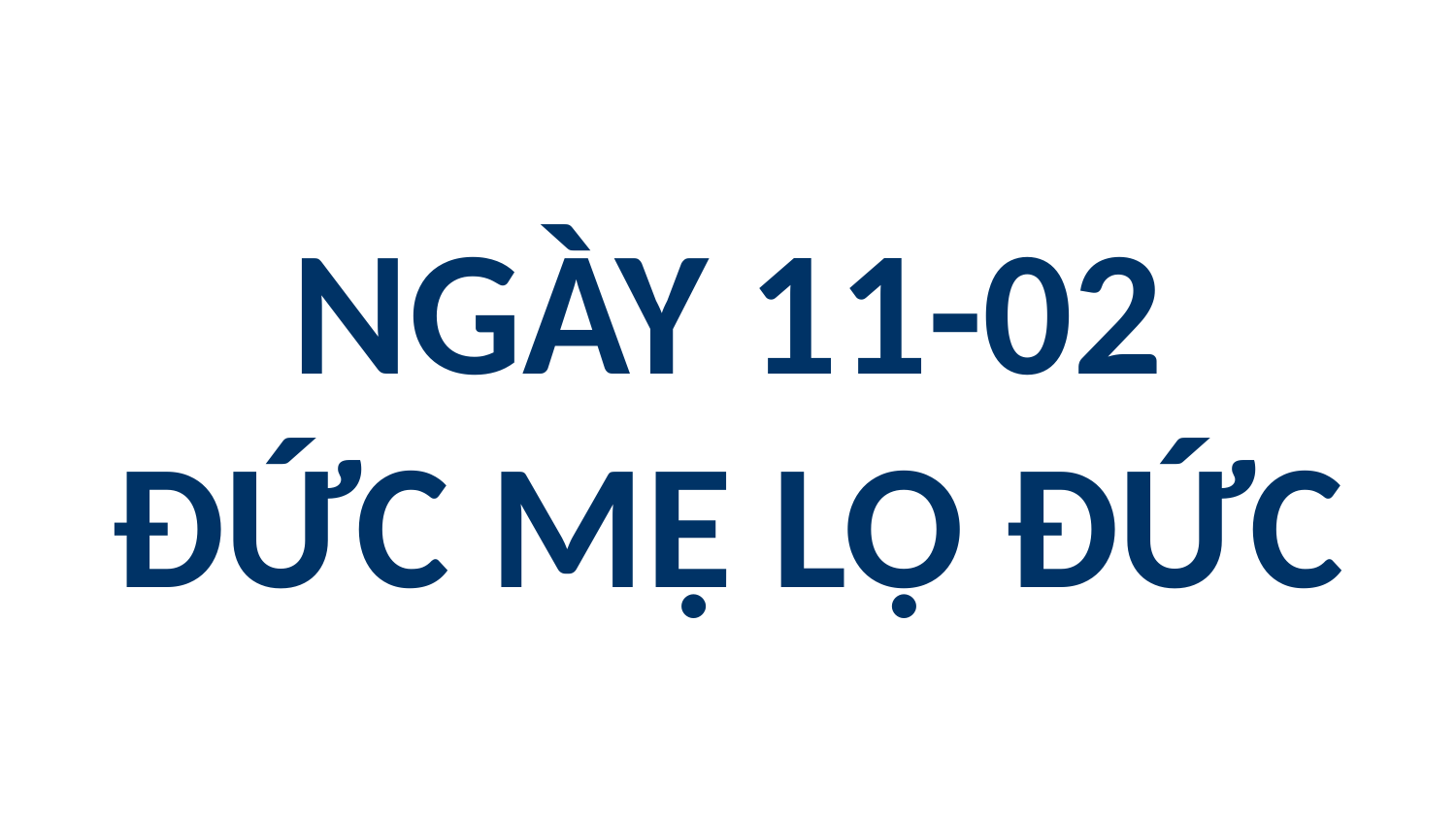

# NGÀY 11-02 ĐỨC MẸ LỘ ĐỨC